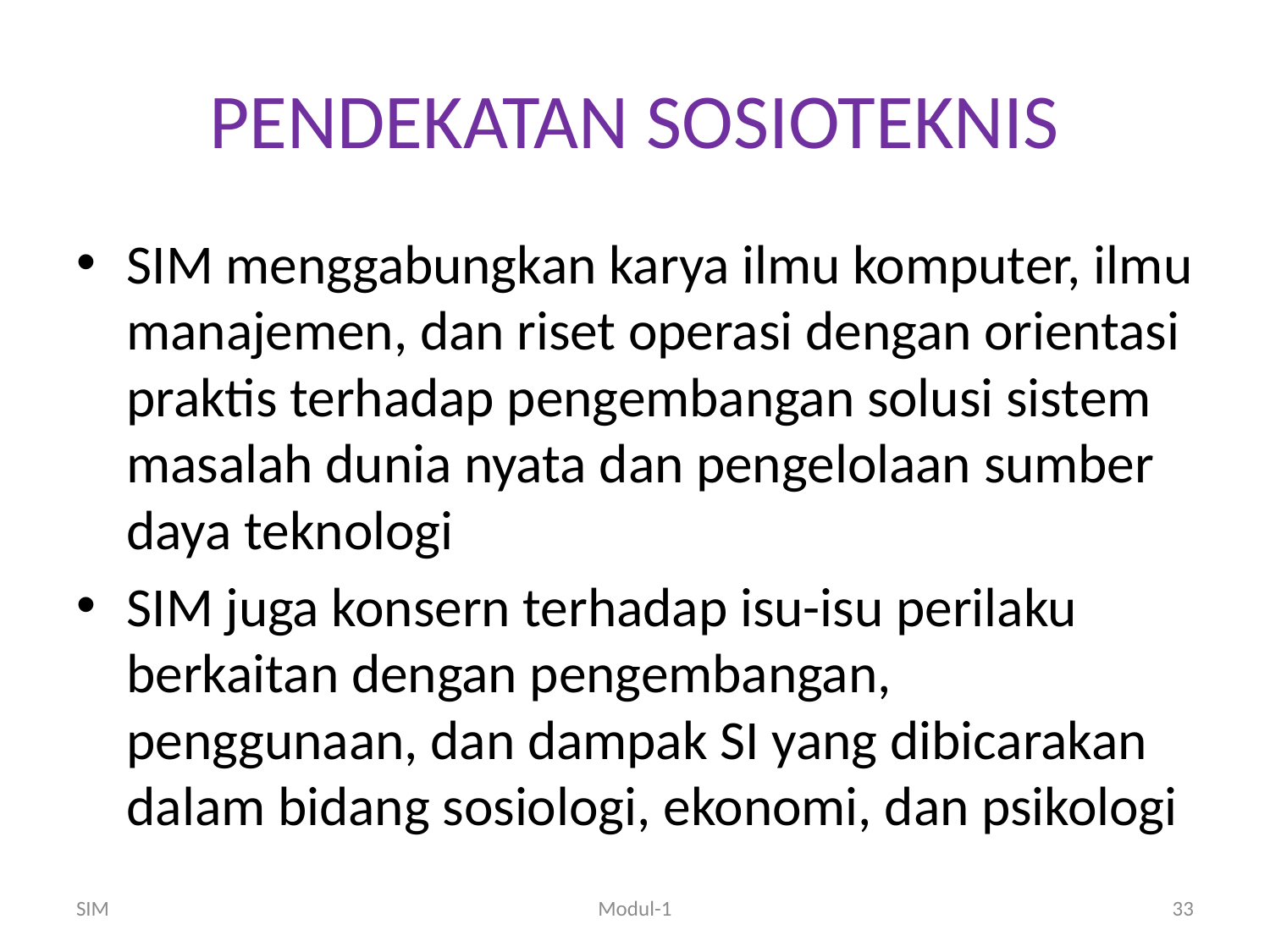

# PENDEKATAN SOSIOTEKNIS
SIM menggabungkan karya ilmu komputer, ilmu manajemen, dan riset operasi dengan orientasi praktis terhadap pengembangan solusi sistem masalah dunia nyata dan pengelolaan sumber daya teknologi
SIM juga konsern terhadap isu-isu perilaku berkaitan dengan pengembangan, penggunaan, dan dampak SI yang dibicarakan dalam bidang sosiologi, ekonomi, dan psikologi
SIM
Modul-1
33